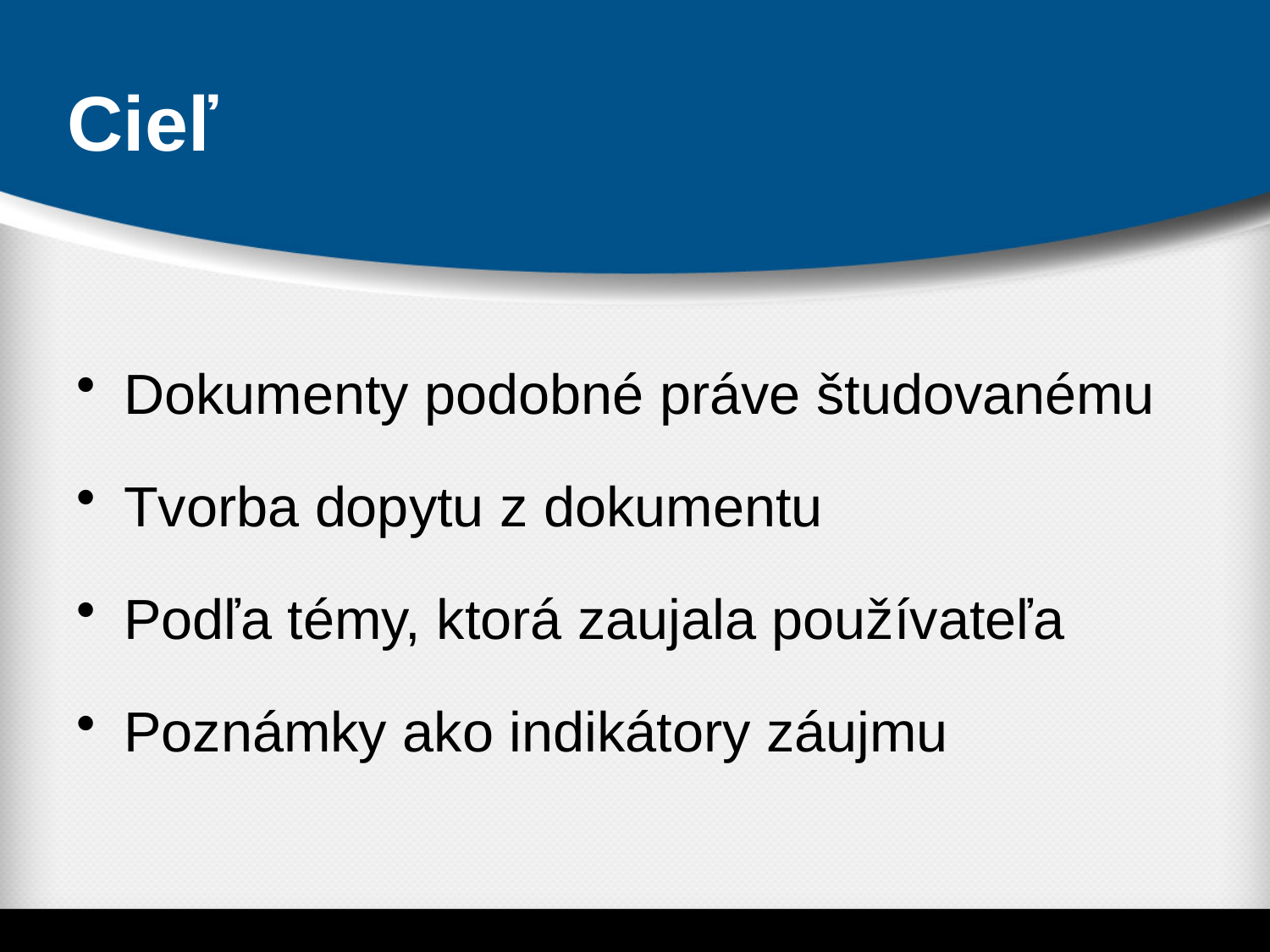

# Cieľ
Dokumenty podobné práve študovanému
Tvorba dopytu z dokumentu
Podľa témy, ktorá zaujala používateľa
Poznámky ako indikátory záujmu